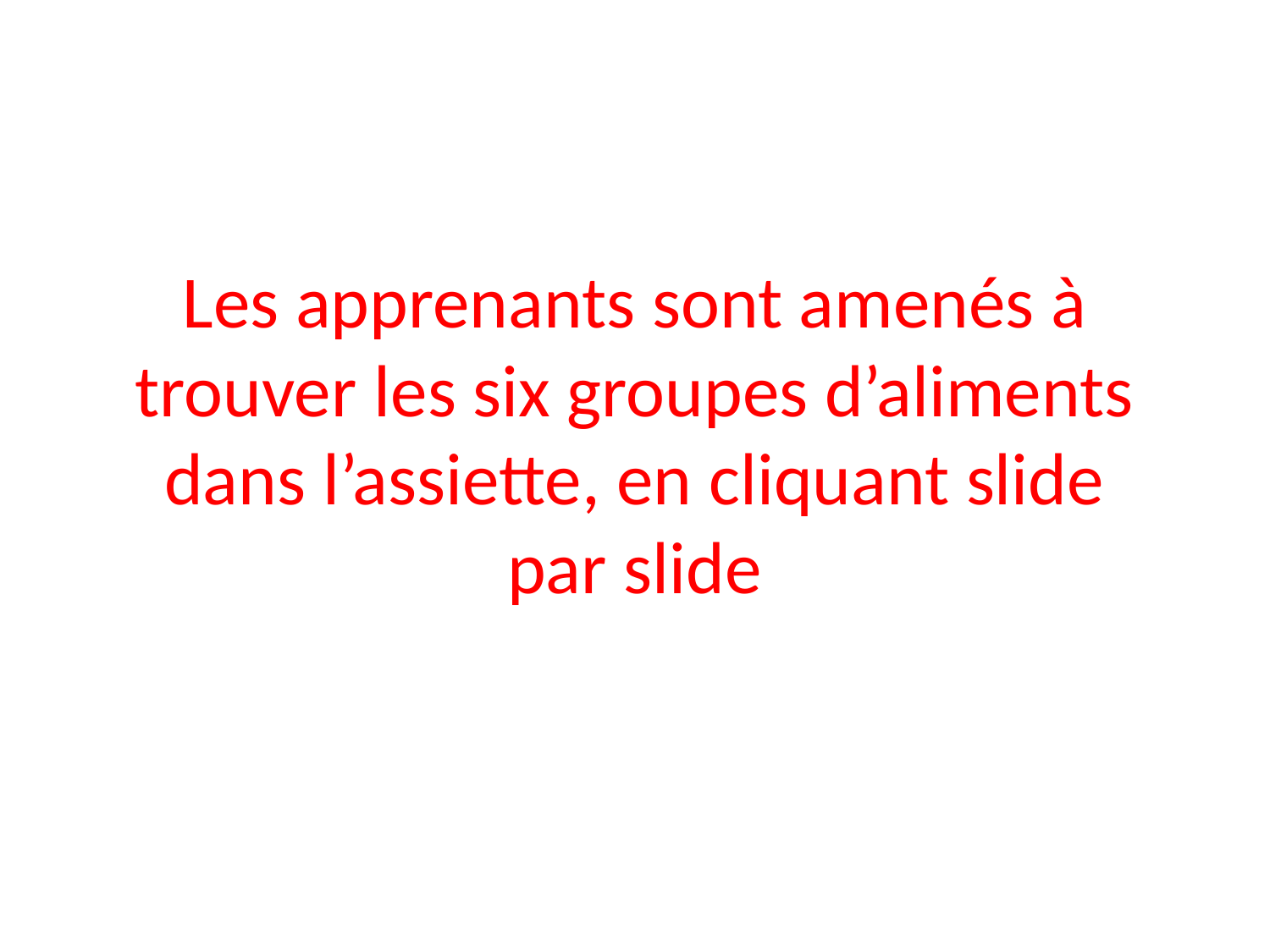

# Les apprenants sont amenés à trouver les six groupes d’aliments dans l’assiette, en cliquant slide par slide